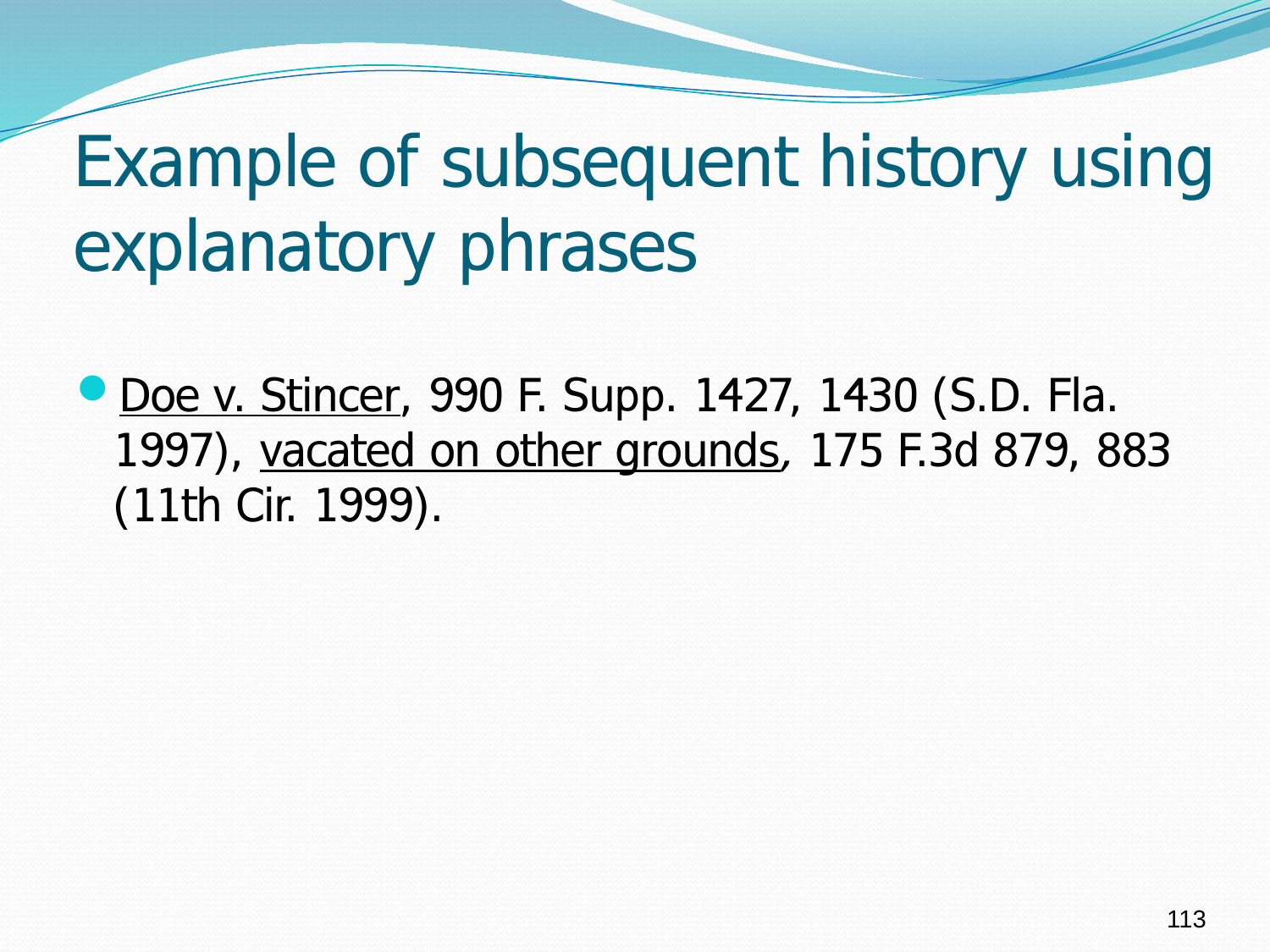

# Example of subsequent history using explanatory phrases
Doe v. Stincer, 990 F. Supp. 1427, 1430 (S.D. Fla. 1997), vacated on other grounds, 175 F.3d 879, 883 (11th Cir. 1999).
113